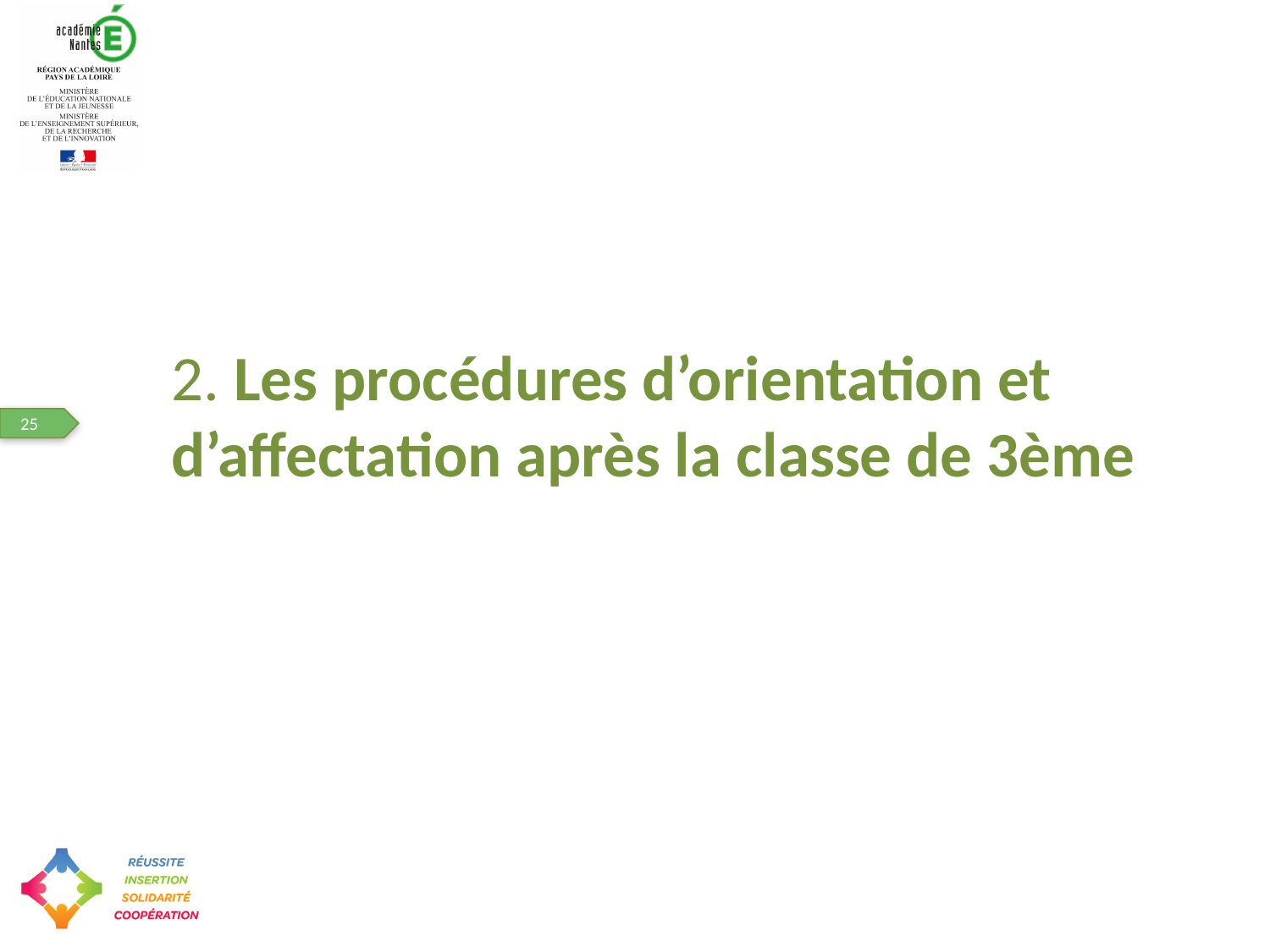

2. Les procédures d’orientation et d’affectation après la classe de 3ème